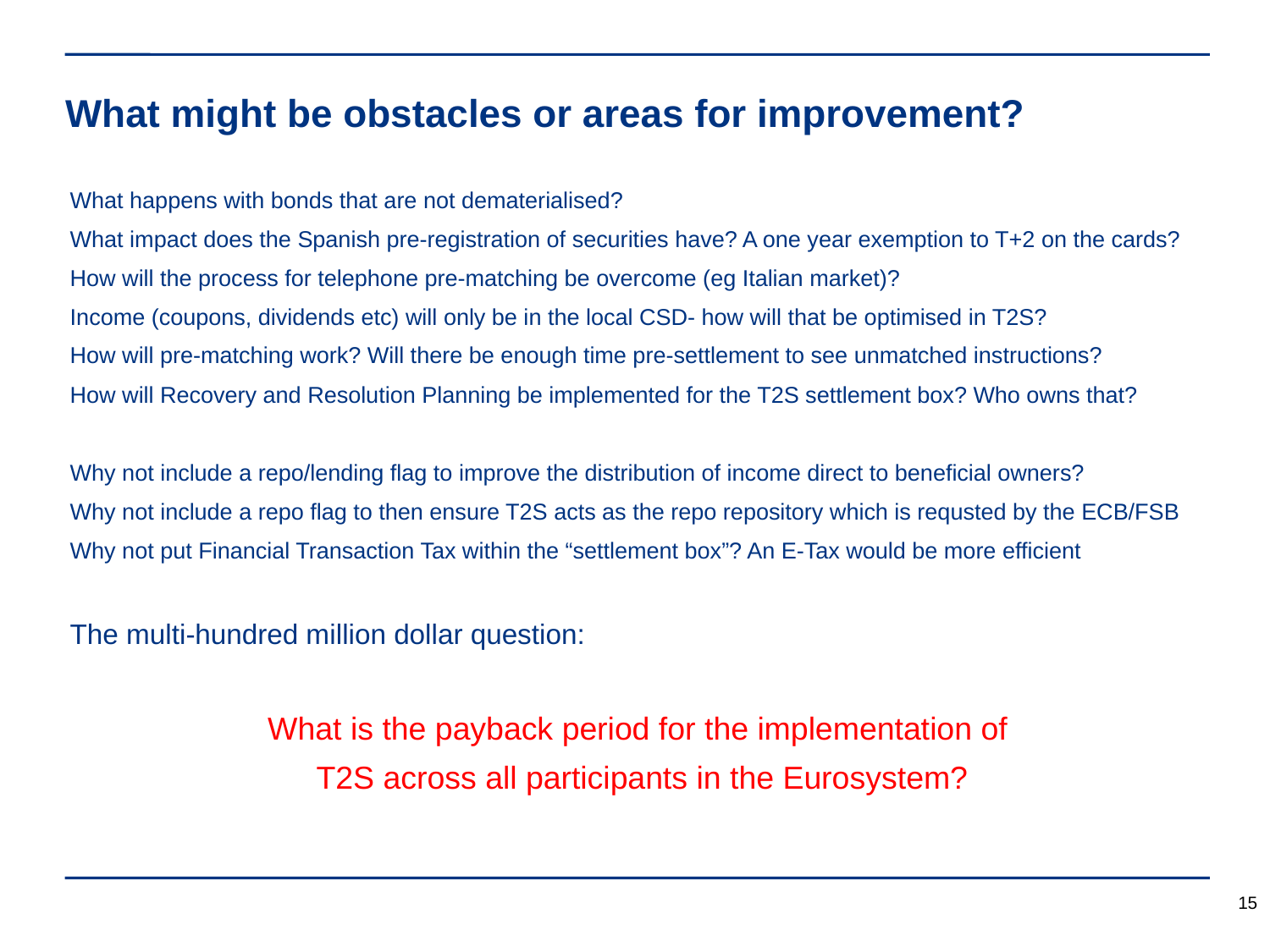

What might be obstacles or areas for improvement?
What happens with bonds that are not dematerialised?
What impact does the Spanish pre-registration of securities have? A one year exemption to T+2 on the cards?
How will the process for telephone pre-matching be overcome (eg Italian market)?
Income (coupons, dividends etc) will only be in the local CSD- how will that be optimised in T2S?
How will pre-matching work? Will there be enough time pre-settlement to see unmatched instructions?
How will Recovery and Resolution Planning be implemented for the T2S settlement box? Who owns that?

Why not include a repo/lending flag to improve the distribution of income direct to beneficial owners?
Why not include a repo flag to then ensure T2S acts as the repo repository which is requsted by the ECB/FSB
Why not put Financial Transaction Tax within the “settlement box”? An E-Tax would be more efficient

The multi-hundred million dollar question:

What is the payback period for the implementation of
T2S across all participants in the Eurosystem?
15